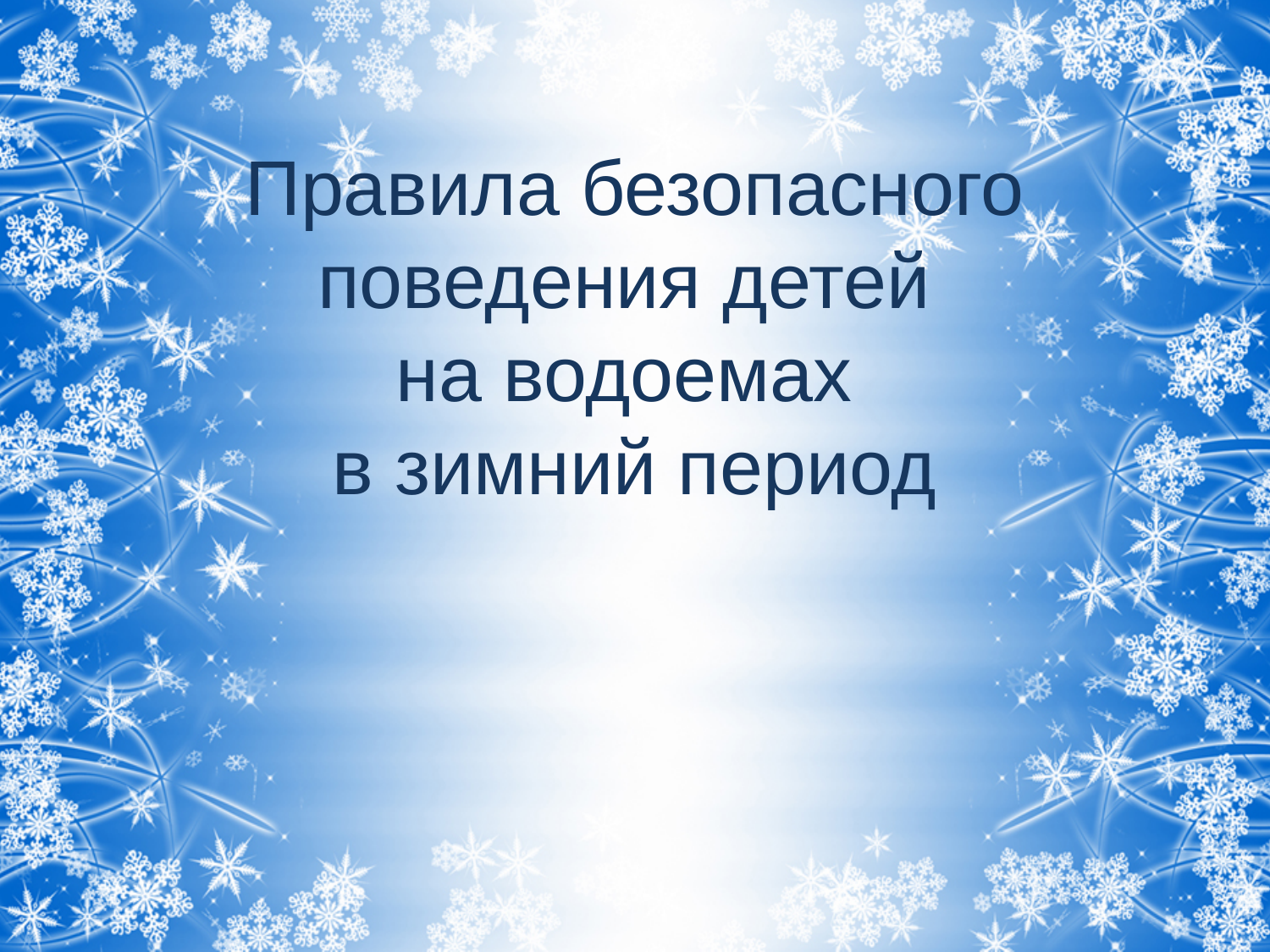

# Правила безопасного поведения детей на водоемах в зимний период